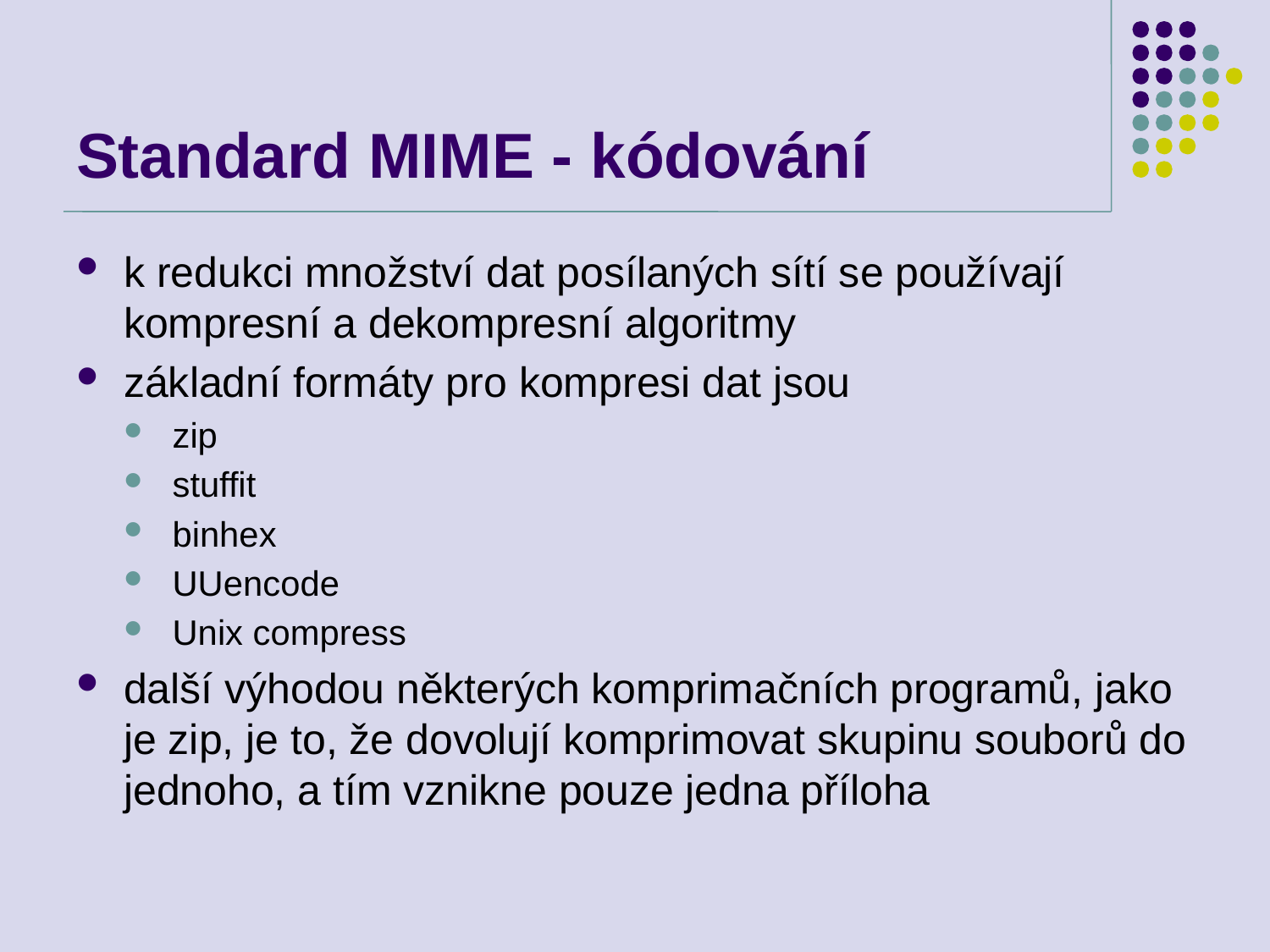

# Standard MIME - kódování
k redukci množství dat posílaných sítí se používají kompresní a dekompresní algoritmy
základní formáty pro kompresi dat jsou
zip
stuffit
binhex
UUencode
Unix compress
další výhodou některých komprimačních programů, jako je zip, je to, že dovolují komprimovat skupinu souborů do jednoho, a tím vznikne pouze jedna příloha